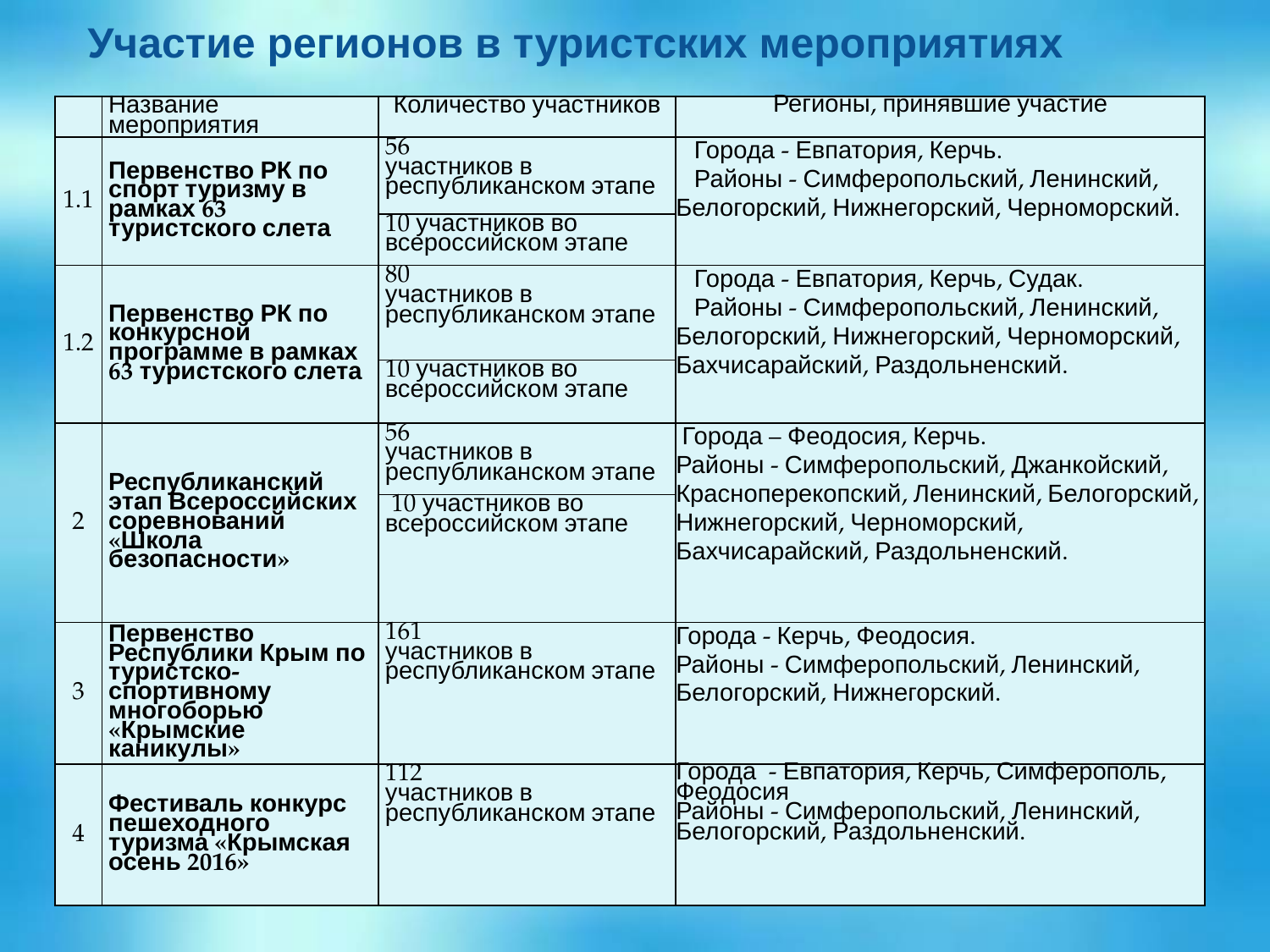

# Участие регионов в туристских мероприятиях

|  | Название мероприятия | Количество участников | Регионы, принявшие участие |
| --- | --- | --- | --- |
| 1.1 | Первенство РК по спорт туризму в рамках 63 туристского слета | 56 участников в республиканском этапе | Города - Евпатория, Керчь. Районы - Симферопольский, Ленинский, Белогорский, Нижнегорский, Черноморский. |
|  |  | 10 участников во всероссийском этапе |  |
| 1.2 | Первенство РК по конкурсной программе в рамках 63 туристского слета | 80 участников в республиканском этапе | Города - Евпатория, Керчь, Судак. Районы - Симферопольский, Ленинский, Белогорский, Нижнегорский, Черноморский, Бахчисарайский, Раздольненский. |
|  |  | 10 участников во всероссийском этапе |  |
| 2 | Республиканский этап Всероссийских соревнований «Школа безопасности» | 56 участников в республиканском этапе | Города – Феодосия, Керчь. Районы - Симферопольский, Джанкойский, Красноперекопский, Ленинский, Белогорский, Нижнегорский, Черноморский, Бахчисарайский, Раздольненский. |
|  |  | 10 участников во всероссийском этапе |  |
| 3 | Первенство Республики Крым по туристско-спортивному многоборью «Крымские каникулы» | 161 участников в республиканском этапе | Города - Керчь, Феодосия. Районы - Симферопольский, Ленинский, Белогорский, Нижнегорский. |
| 4 | Фестиваль конкурс пешеходного туризма «Крымская осень 2016» | 112 участников в республиканском этапе | Города - Евпатория, Керчь, Симферополь, Феодосия Районы - Симферопольский, Ленинский, Белогорский, Раздольненский. |